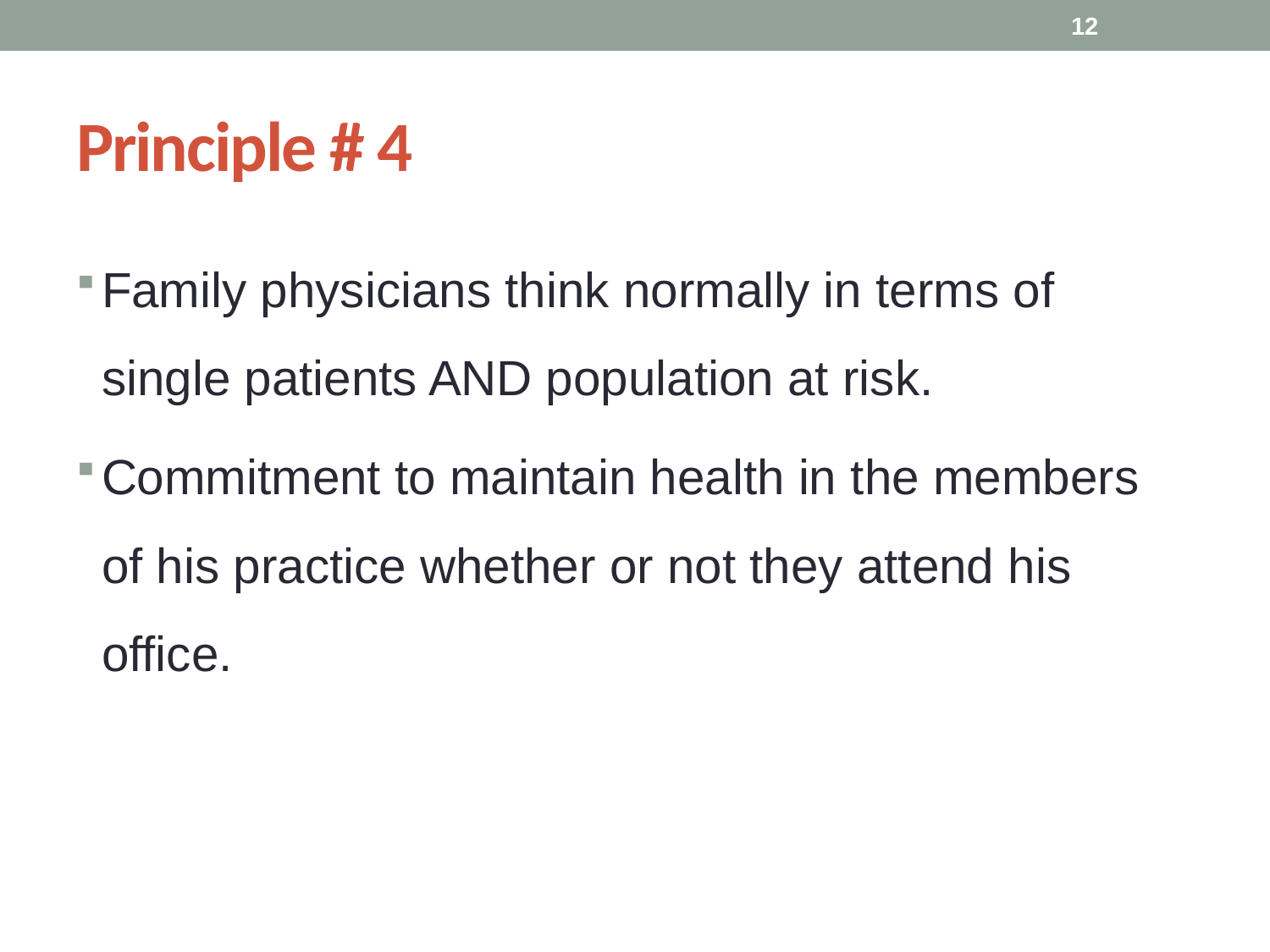

12
# Principle # 4
Family physicians think normally in terms of single patients AND population at risk.
Commitment to maintain health in the members of his practice whether or not they attend his office.